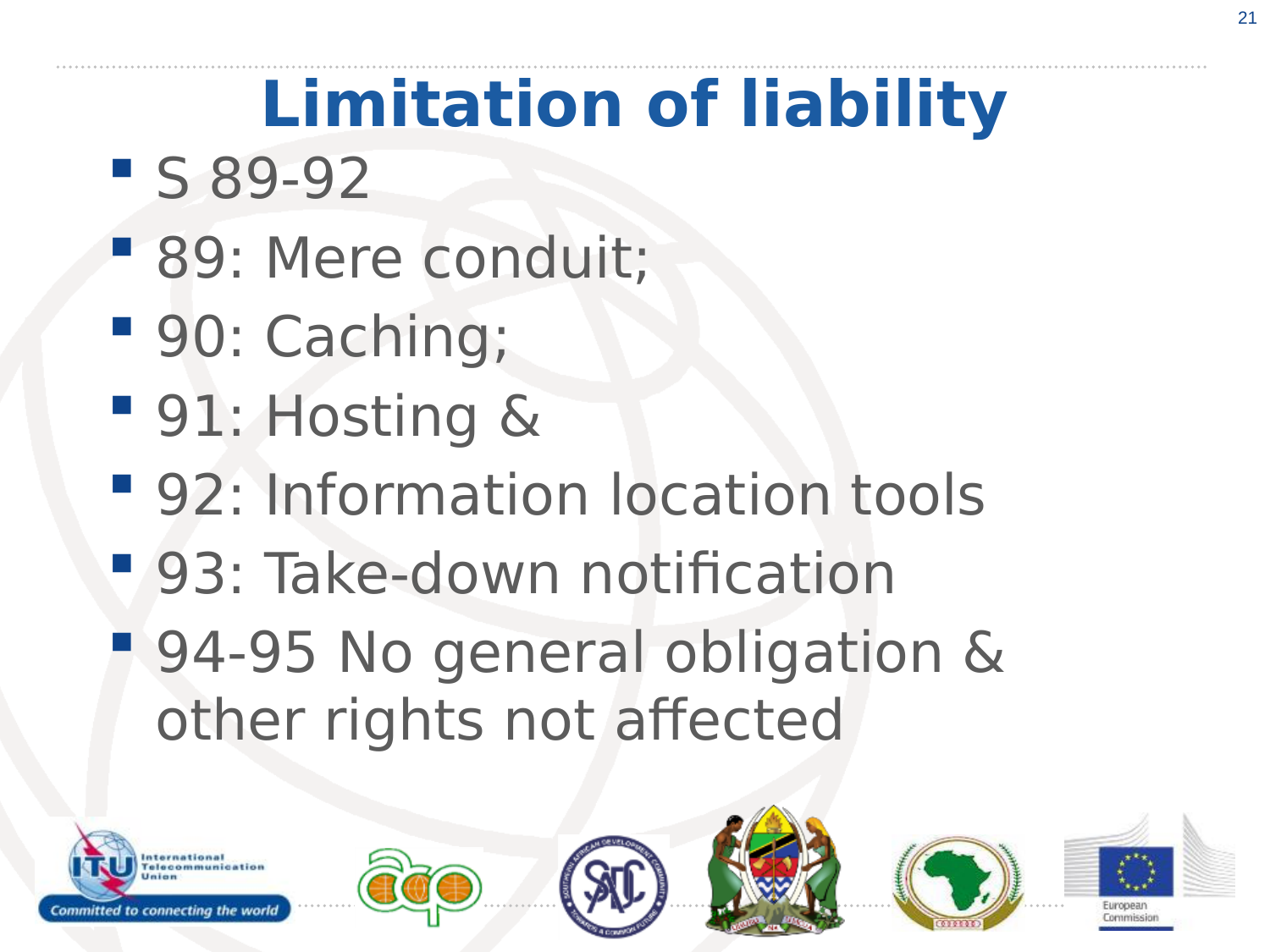

21
# Limitation of liability
S 89-92
89: Mere conduit;
90: Caching;
91: Hosting &
92: Information location tools
93: Take-down notification
94-95 No general obligation & other rights not affected